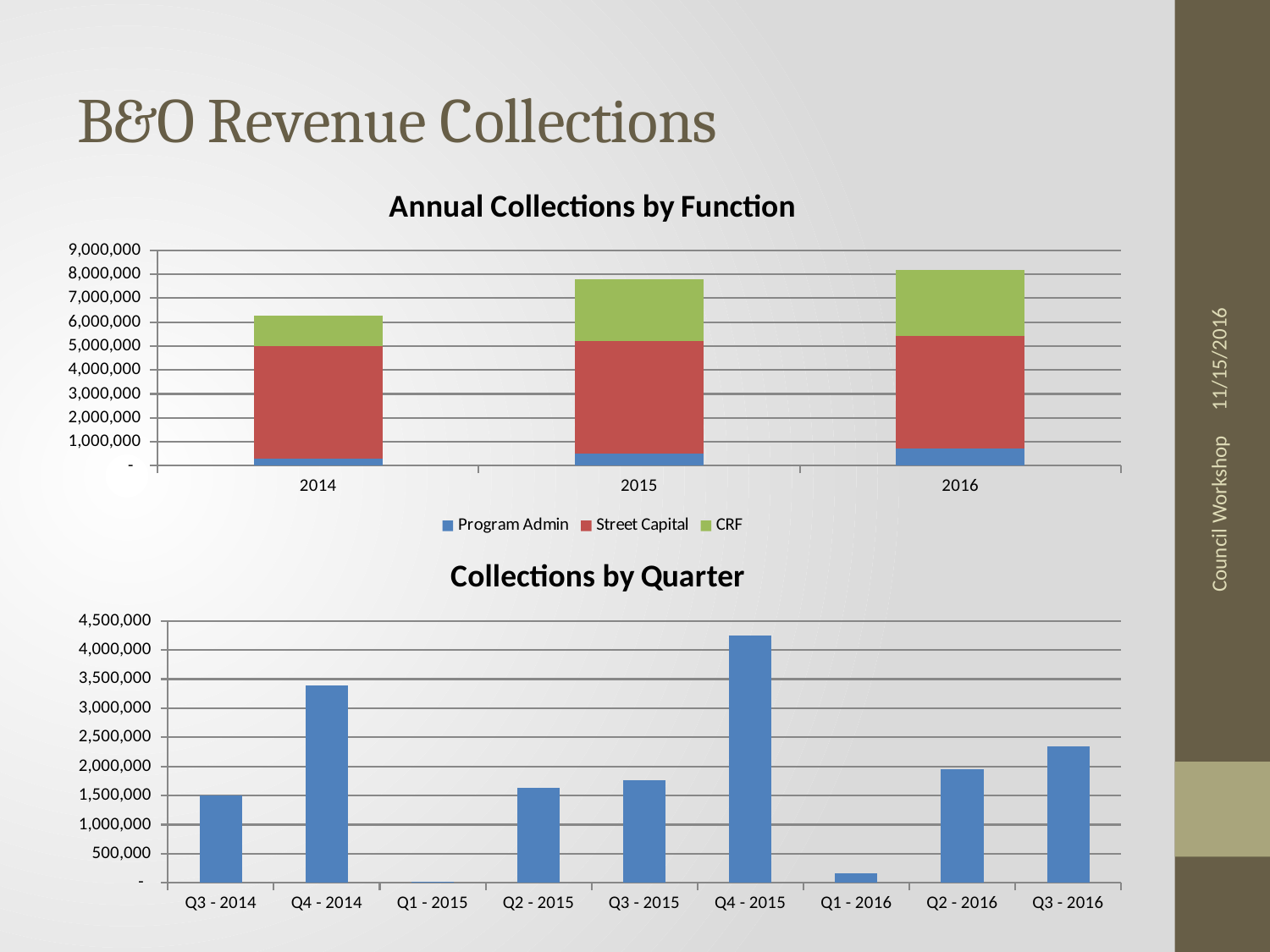

# B&O Revenue Collections

### Chart: Annual Collections by Function

| Category | Program Admin | Street Capital | CRF |
|---|---|---|---|
| 2014 | 300000.0 | 4700000.0 | 1279740.21 |
| 2015 | 507460.69 | 4700000.0 | 2598146.2799999993 |
| 2016 | 713070.0 | 4700000.0 | 2771710.0 |
11/15/2016

### Chart: Collections by Quarter

| Category |  |
|---|---|
| Q3 - 2014 | 1497495.0899999999 |
| Q4 - 2014 | 3389490.62 |
| Q1 - 2015 | 20452.8 |
| Q2 - 2015 | 1629369.38 |
| Q3 - 2015 | 1763297.6900000002 |
| Q4 - 2015 | 4242160.649999999 |
| Q1 - 2016 | 158525.85 |
| Q2 - 2016 | 1956912.3399999999 |
| Q3 - 2016 | 2344345.89 |
Council Workshop

### Chart: Annual Collections by Function

| Category | Program Admin | Street Capital | CRF |
|---|---|---|---|
| 2014 | 300000.0 | 4700000.0 | 1208946.46 |
| 2015 | 507460.69 | 4700000.0 | 2447819.829999999 |
| 2016 | 510400.0 | 4700000.0 | 1289600.0 |

### Chart: Annual Collections by Function

| Category | Program Admin | Street Capital | CRF |
|---|---|---|---|
| 2014 | 300000.0 | 4700000.0 | 1208946.46 |
| 2015 | 507460.69 | 4700000.0 | 2447819.829999999 |
| 2016 | 510400.0 | 4700000.0 | 1289600.0 |